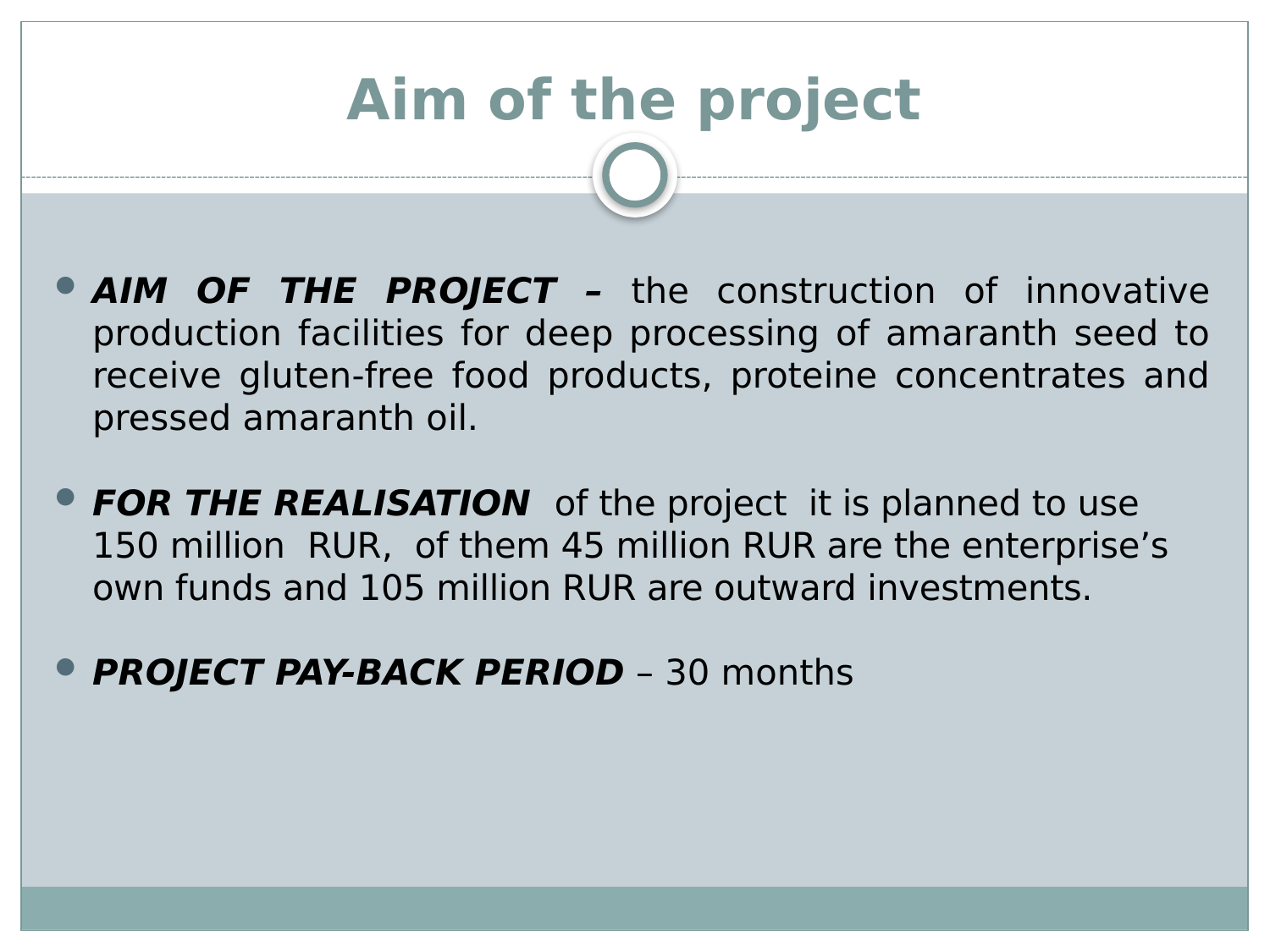

# Aim of the project
AIM OF THE PROJECT – the construction of innovative production facilities for deep processing of amaranth seed to receive gluten-free food products, proteine concentrates and pressed amaranth oil.

FOR THE REALISATION  of the project  it is planned to use 150 million  RUR,  of them 45 million RUR are the enterprise’s own funds and 105 million RUR are outward investments.

PROJECT PAY-BACK PERIOD – 30 months